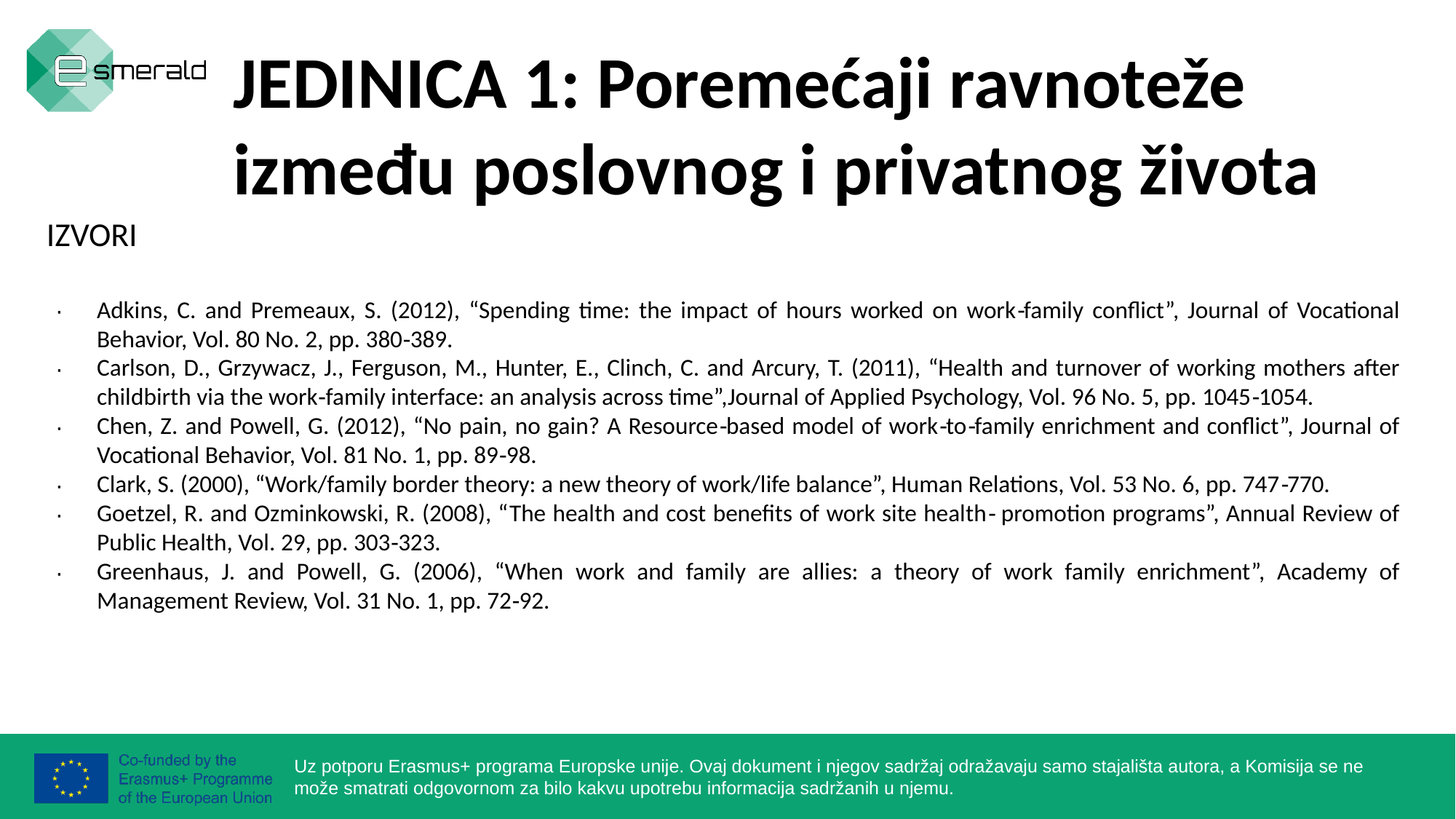

JEDINICA 1: Poremećaji ravnoteže između poslovnog i privatnog života
IZVORI
Adkins, C. and Premeaux, S. (2012), “Spending time: the impact of hours worked on work‐family conflict”, Journal of Vocational Behavior, Vol. 80 No. 2, pp. 380‐389.
Carlson, D., Grzywacz, J., Ferguson, M., Hunter, E., Clinch, C. and Arcury, T. (2011), “Health and turnover of working mothers after childbirth via the work‐family interface: an analysis across time”,Journal of Applied Psychology, Vol. 96 No. 5, pp. 1045‐1054.
Chen, Z. and Powell, G. (2012), “No pain, no gain? A Resource‐based model of work‐to‐family enrichment and conflict”, Journal of Vocational Behavior, Vol. 81 No. 1, pp. 89‐98.
Clark, S. (2000), “Work/family border theory: a new theory of work/life balance”, Human Relations, Vol. 53 No. 6, pp. 747‐770.
Goetzel, R. and Ozminkowski, R. (2008), “The health and cost benefits of work site health‐ promotion programs”, Annual Review of Public Health, Vol. 29, pp. 303‐323.
Greenhaus, J. and Powell, G. (2006), “When work and family are allies: a theory of work family enrichment”, Academy of Management Review, Vol. 31 No. 1, pp. 72‐92.